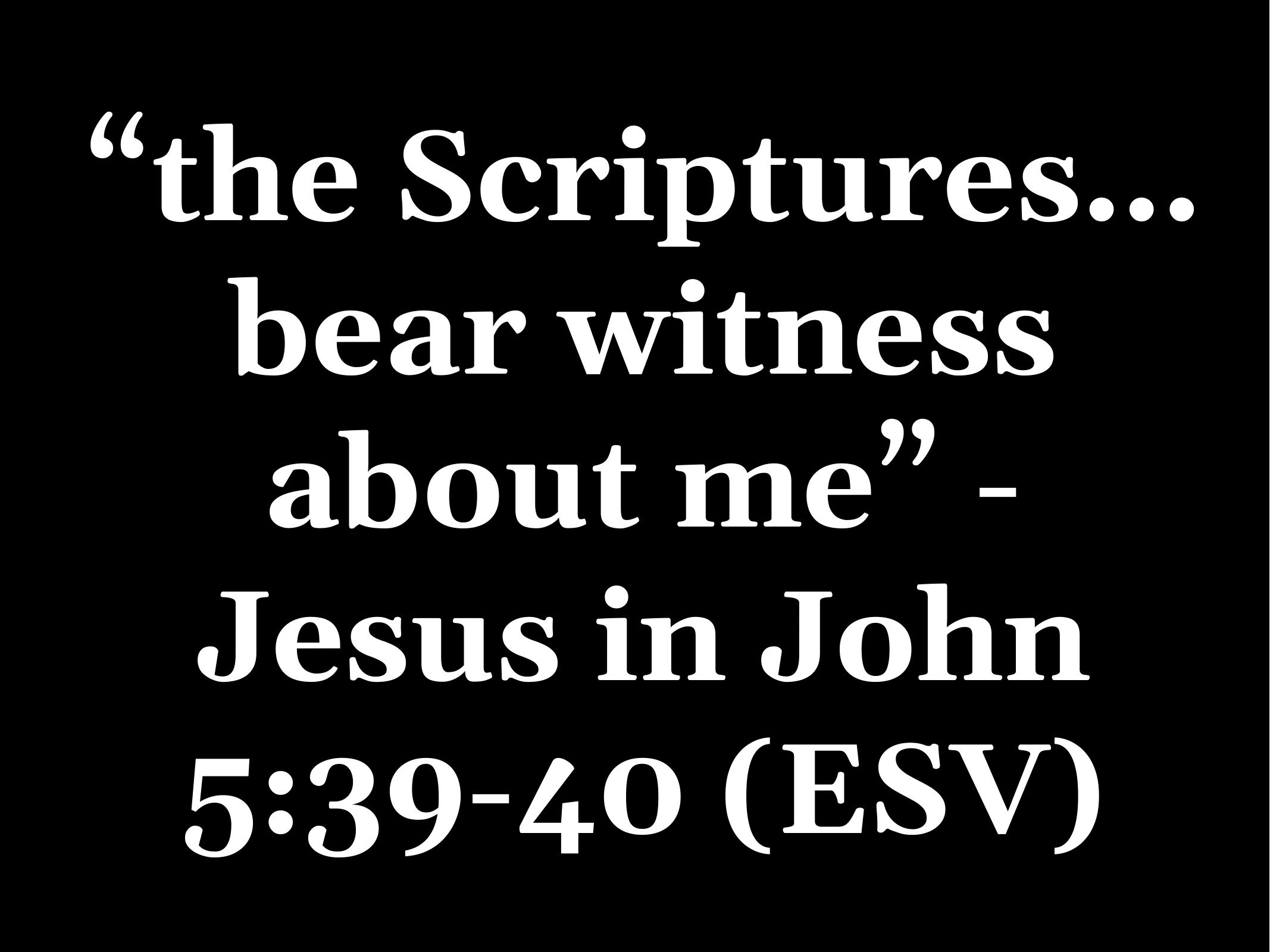

# “the Scriptures…bear witness about me” - Jesus in John 5:39-40 (ESV)